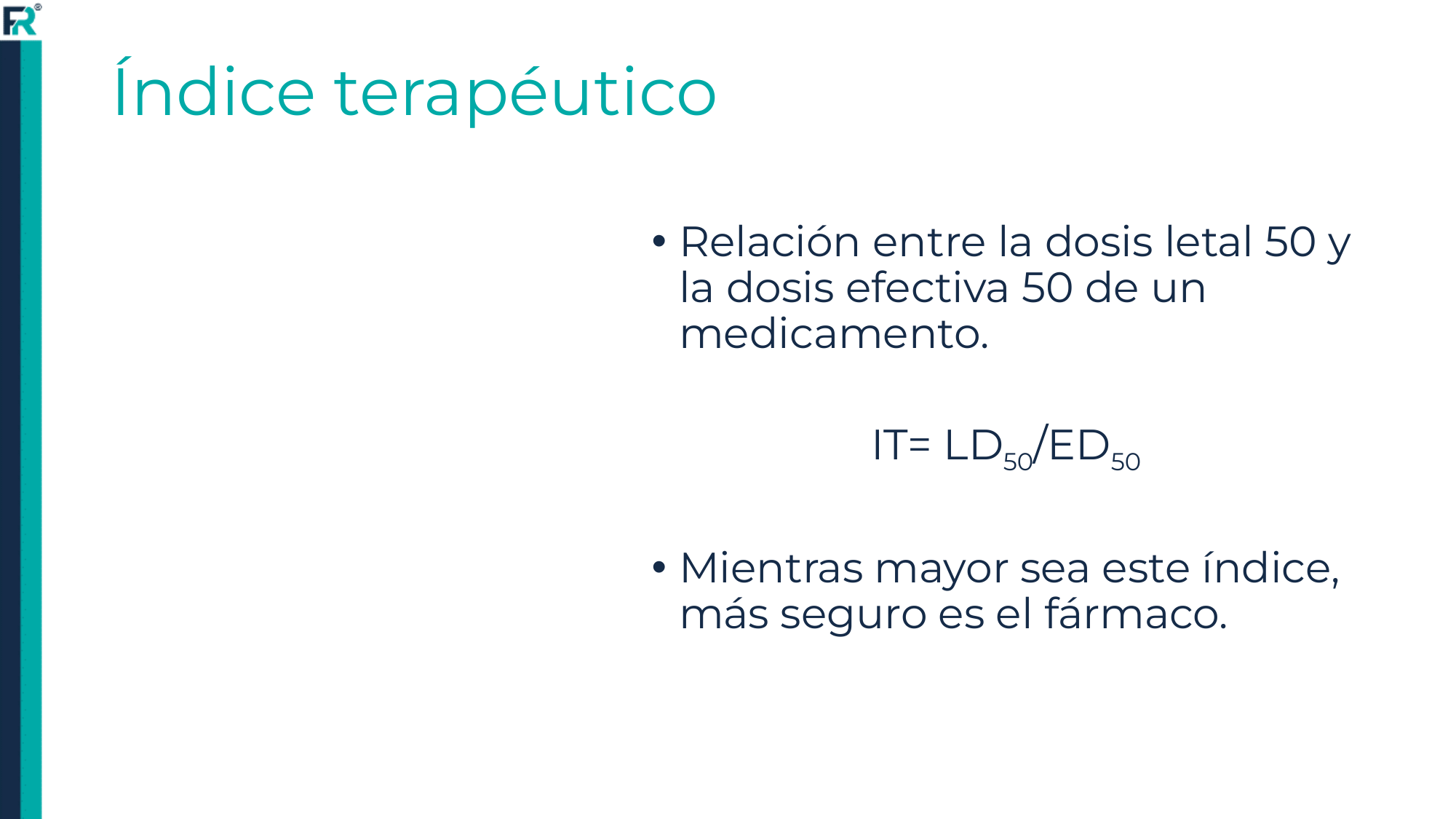

# Índice terapéutico
Relación entre la dosis letal 50 y la dosis efectiva 50 de un medicamento.
					          IT= LD50/ED50

Mientras mayor sea este índice, más seguro es el fármaco.